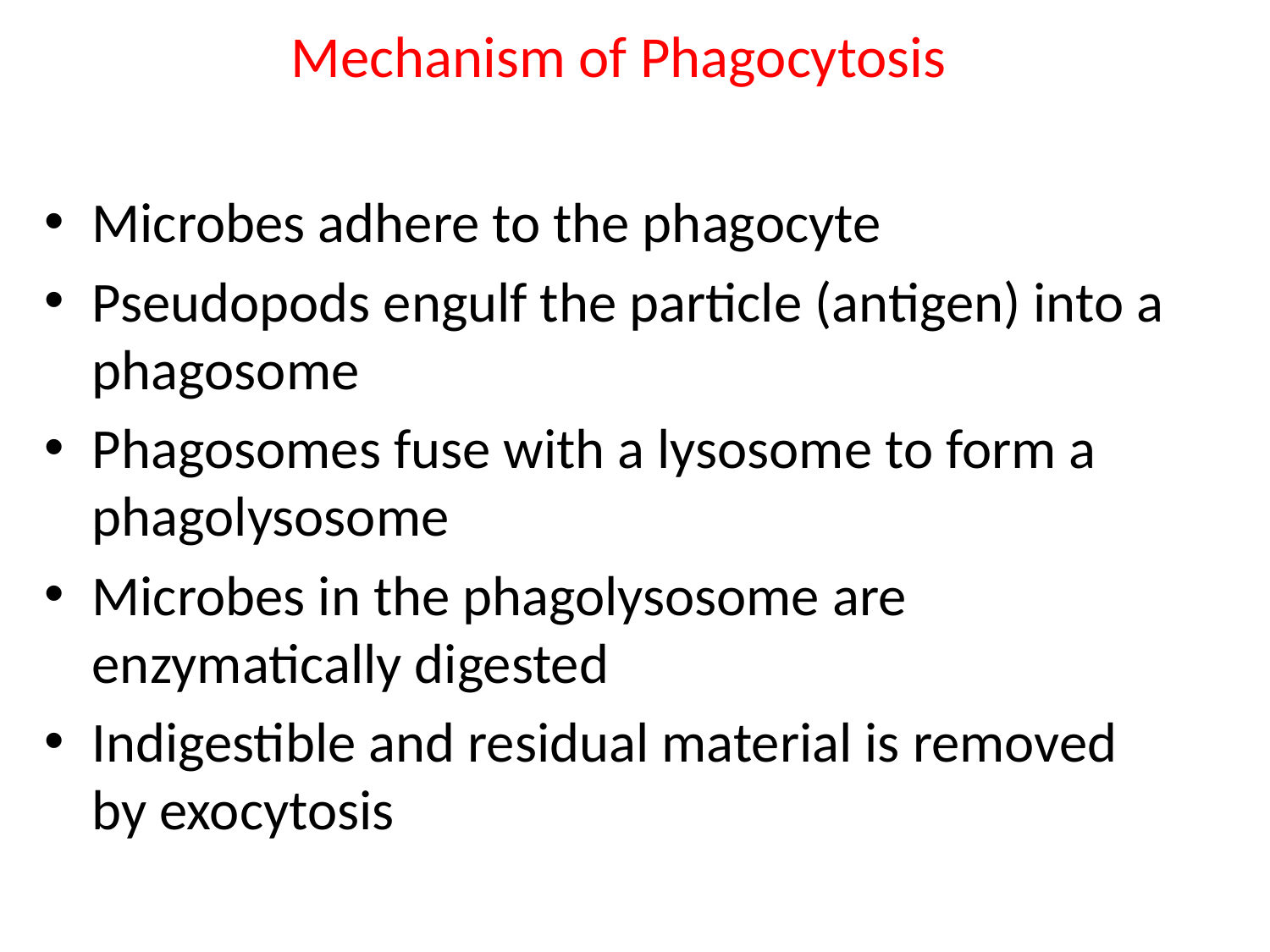

# Mechanism of Phagocytosis
Microbes adhere to the phagocyte
Pseudopods engulf the particle (antigen) into a phagosome
Phagosomes fuse with a lysosome to form a phagolysosome
Microbes in the phagolysosome are enzymatically digested
Indigestible and residual material is removed by exocytosis